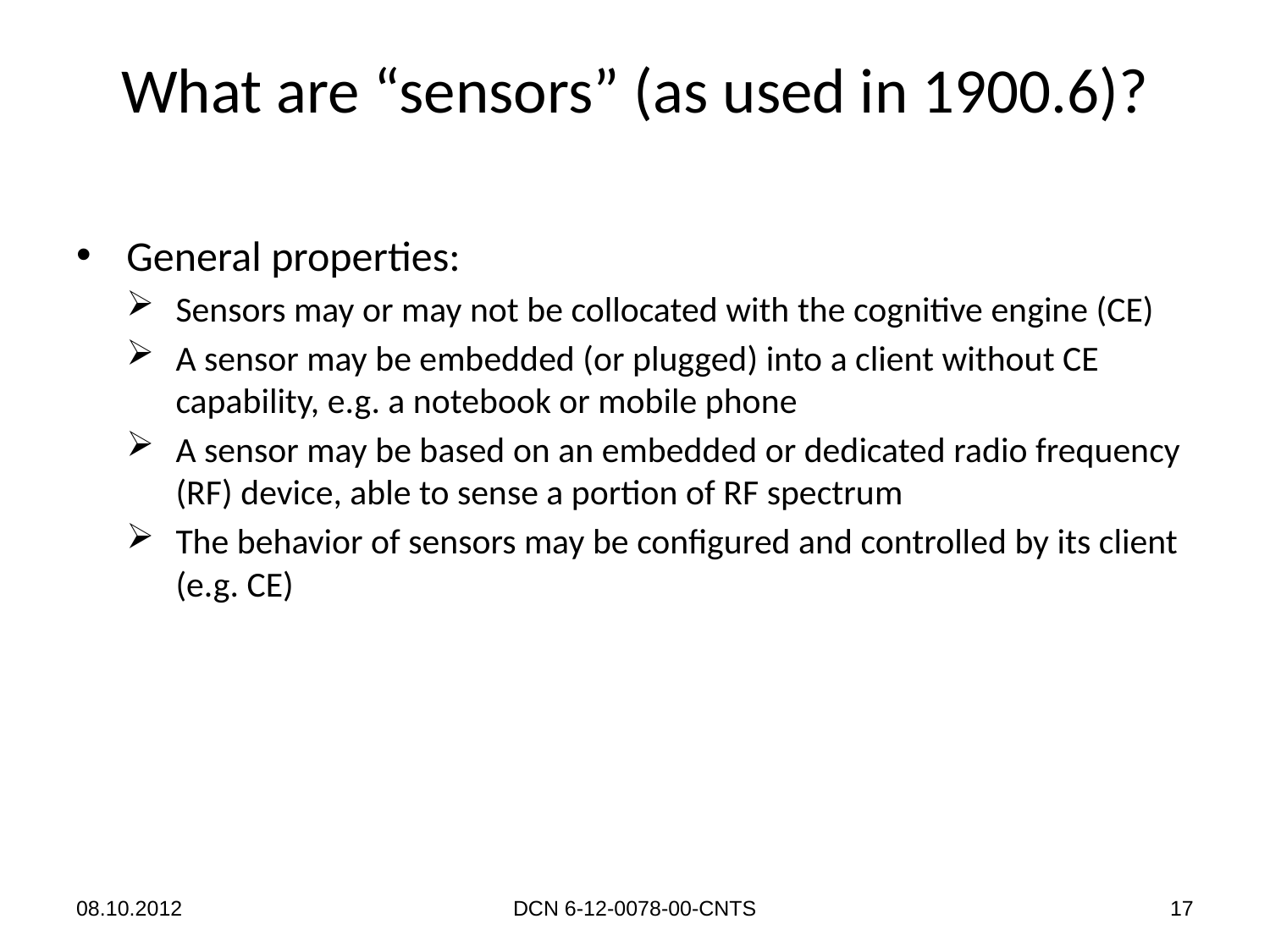

What are “sensors” (as used in 1900.6)?
General properties:
Sensors may or may not be collocated with the cognitive engine (CE)
A sensor may be embedded (or plugged) into a client without CE capability, e.g. a notebook or mobile phone
A sensor may be based on an embedded or dedicated radio frequency (RF) device, able to sense a portion of RF spectrum
The behavior of sensors may be configured and controlled by its client (e.g. CE)
08.10.2012
DCN 6-12-0078-00-CNTS
17